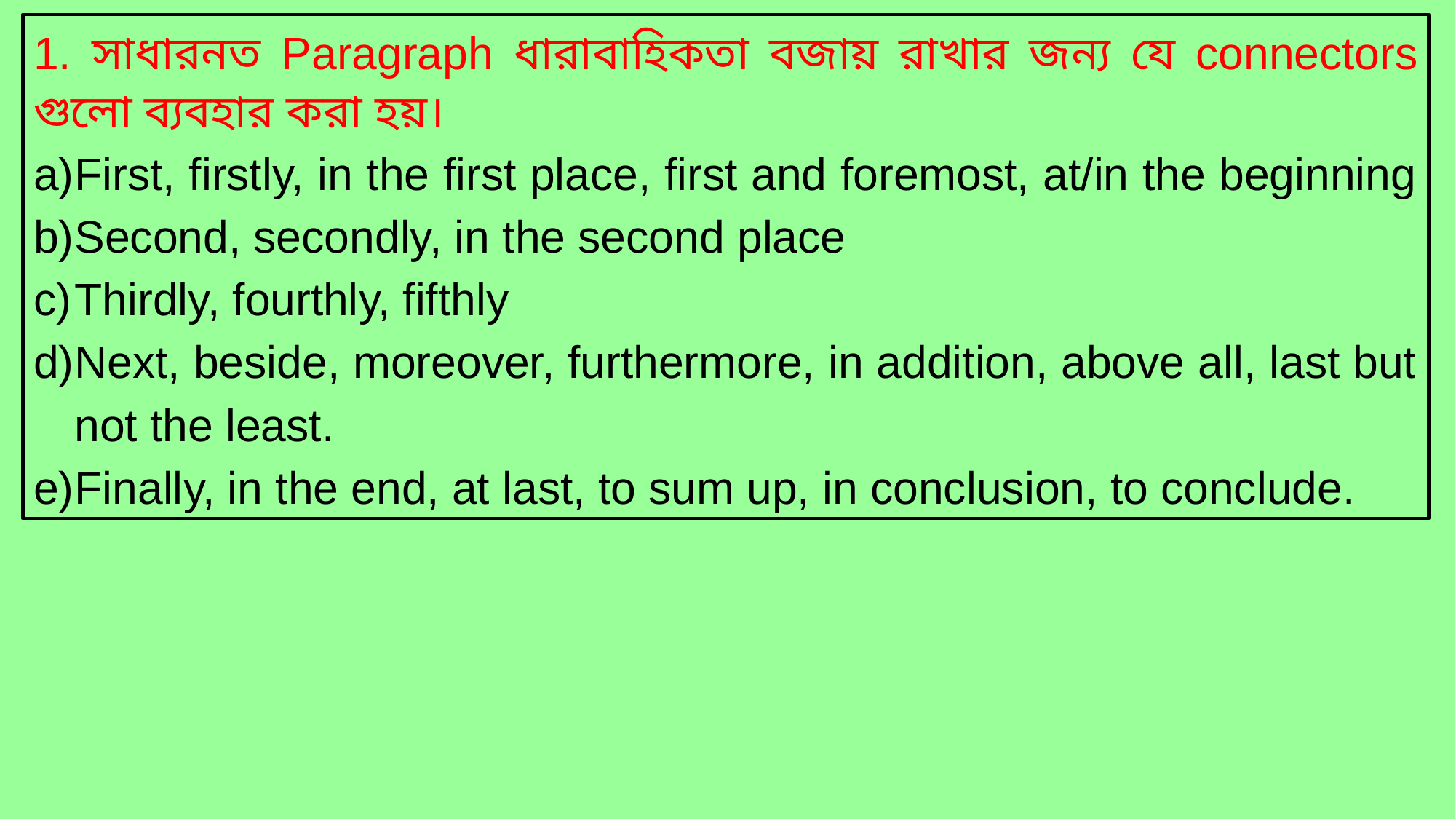

1. সাধারনত Paragraph ধারাবাহিকতা বজায় রাখার জন্য যে connectors গুলো ব্যবহার করা হয়।
First, firstly, in the first place, first and foremost, at/in the beginning
Second, secondly, in the second place
Thirdly, fourthly, fifthly
Next, beside, moreover, furthermore, in addition, above all, last but not the least.
Finally, in the end, at last, to sum up, in conclusion, to conclude.